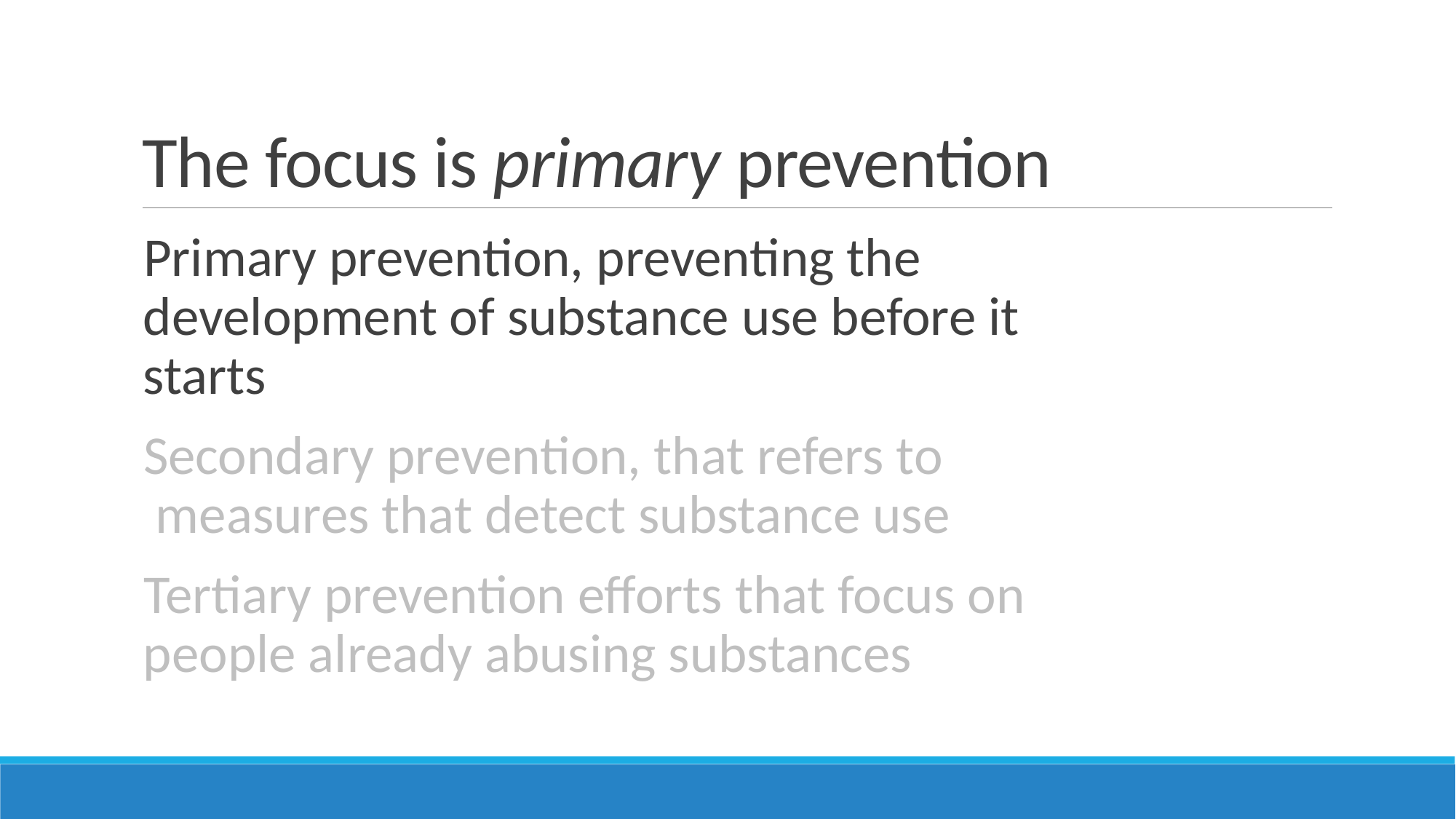

# The focus is primary prevention
 Primary prevention, preventing the
 development of substance use before it
 starts
 Secondary prevention, that refers to
  measures that detect substance use
 Tertiary prevention efforts that focus on
 people already abusing substances